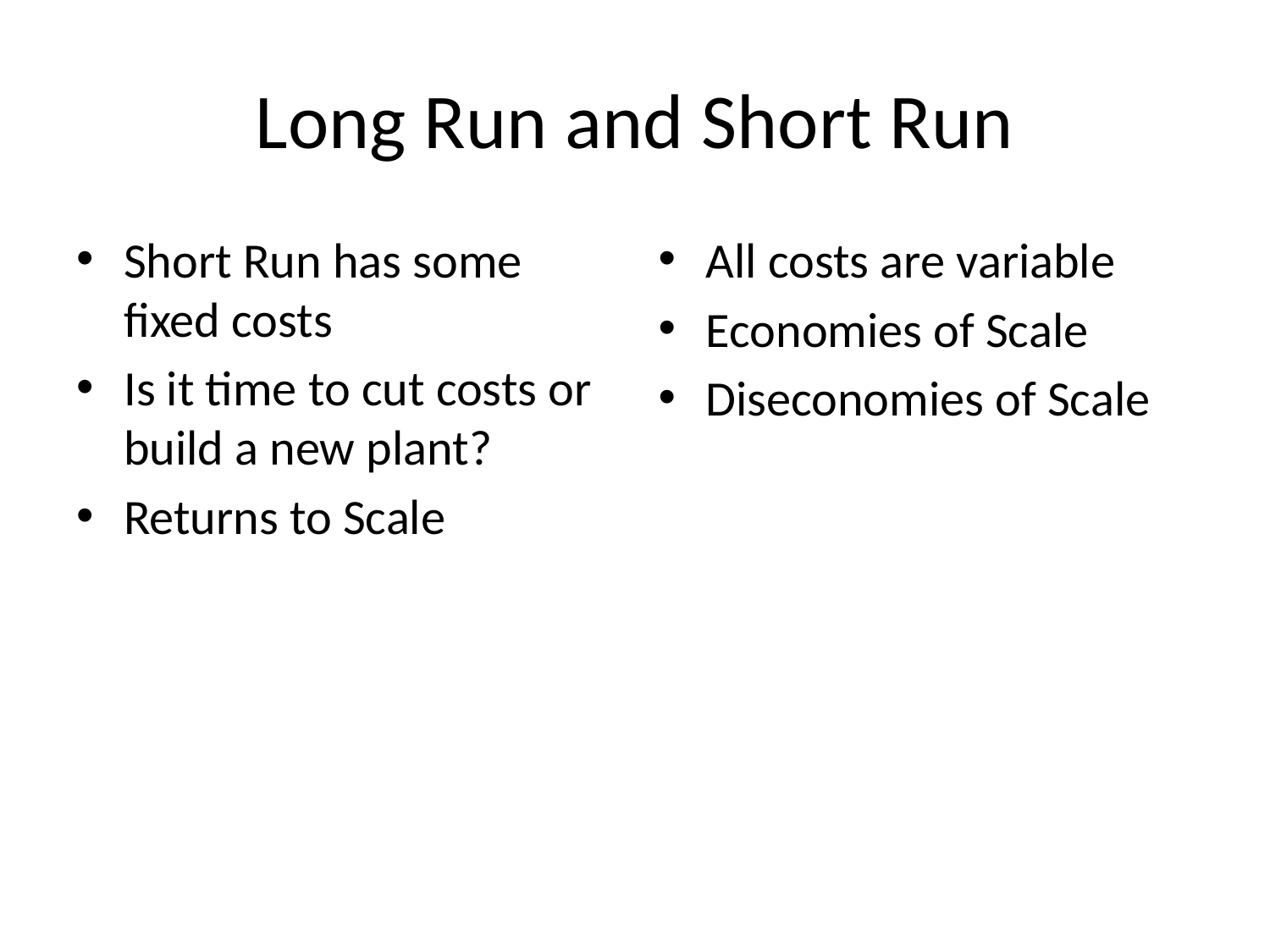

# Long Run and Short Run
Short Run has some fixed costs
Is it time to cut costs or build a new plant?
Returns to Scale
All costs are variable
Economies of Scale
Diseconomies of Scale